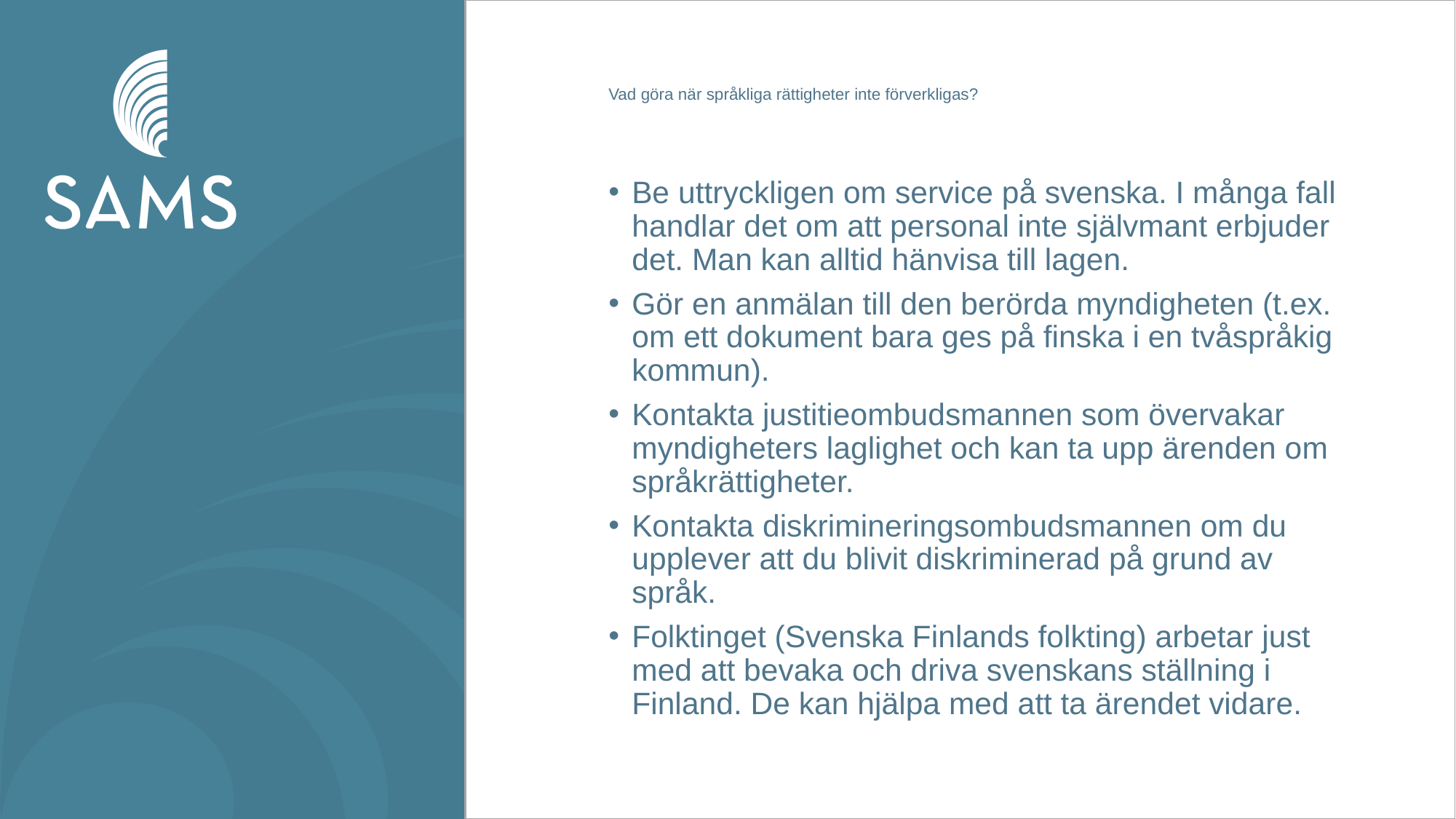

# Vad göra när språkliga rättigheter inte förverkligas?
Be uttryckligen om service på svenska. I många fall handlar det om att personal inte självmant erbjuder det. Man kan alltid hänvisa till lagen.
Gör en anmälan till den berörda myndigheten (t.ex. om ett dokument bara ges på finska i en tvåspråkig kommun).
Kontakta justitieombudsmannen som övervakar myndigheters laglighet och kan ta upp ärenden om språkrättigheter.
Kontakta diskrimineringsombudsmannen om du upplever att du blivit diskriminerad på grund av språk.
Folktinget (Svenska Finlands folkting) arbetar just med att bevaka och driva svenskans ställning i Finland. De kan hjälpa med att ta ärendet vidare.